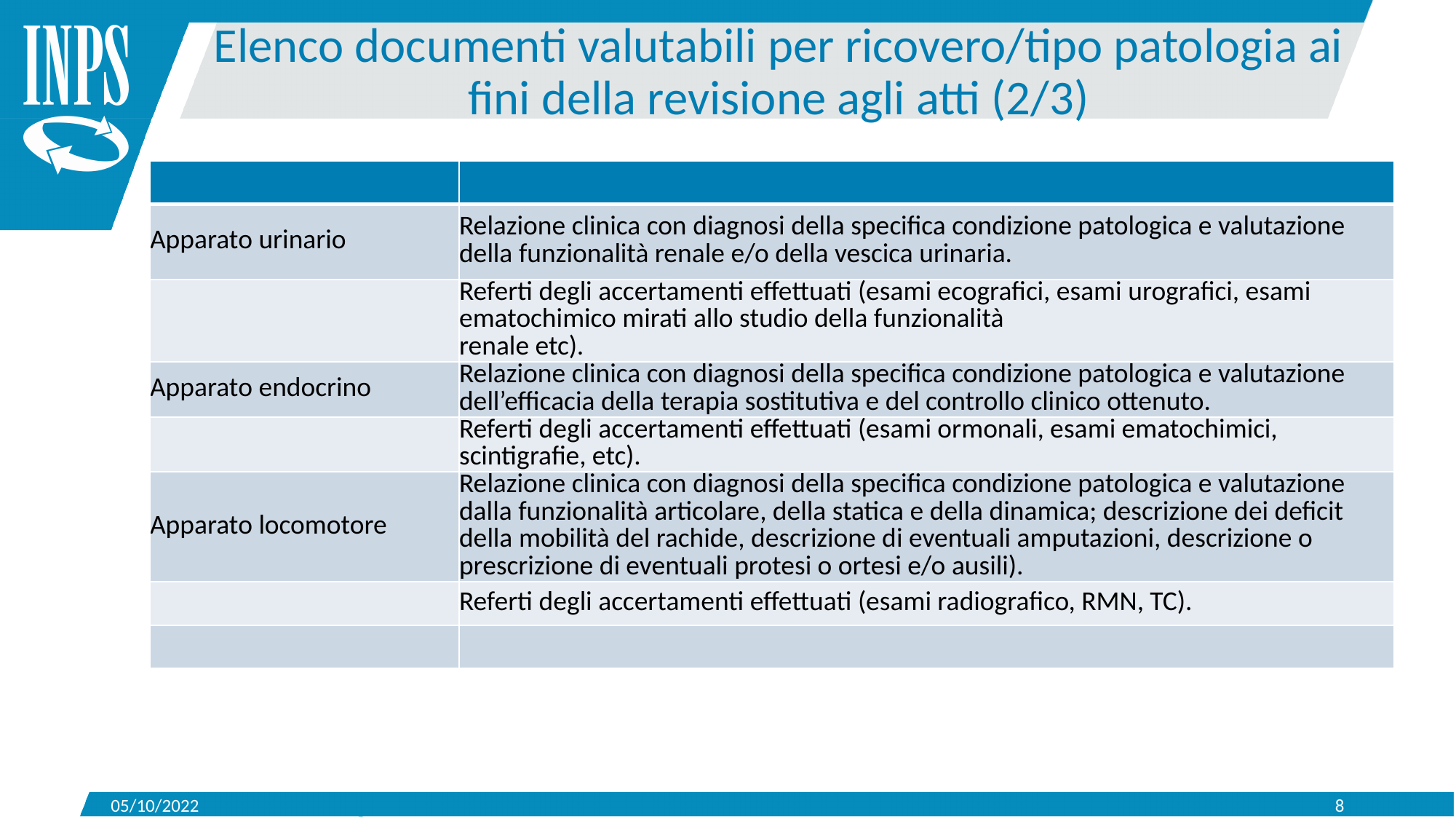

Elenco documenti valutabili per ricovero/tipo patologia ai fini della revisione agli atti (2/3)

|  |  |
| --- | --- |
| Apparato urinario | Relazione clinica con diagnosi della specifica condizione patologica e valutazione della funzionalità renale e/o della vescica urinaria. |
|  | Referti degli accertamenti effettuati (esami ecografici, esami urografici, esami ematochimico mirati allo studio della funzionalità renale etc). |
| Apparato endocrino | Relazione clinica con diagnosi della specifica condizione patologica e valutazione dell’efficacia della terapia sostitutiva e del controllo clinico ottenuto. |
|  | Referti degli accertamenti effettuati (esami ormonali, esami ematochimici, scintigrafie, etc). |
| Apparato locomotore | Relazione clinica con diagnosi della specifica condizione patologica e valutazione dalla funzionalità articolare, della statica e della dinamica; descrizione dei deficit della mobilità del rachide, descrizione di eventuali amputazioni, descrizione o prescrizione di eventuali protesi o ortesi e/o ausili). |
|  | Referti degli accertamenti effettuati (esami radiografico, RMN, TC). |
|  |  |
05/10/2022

8